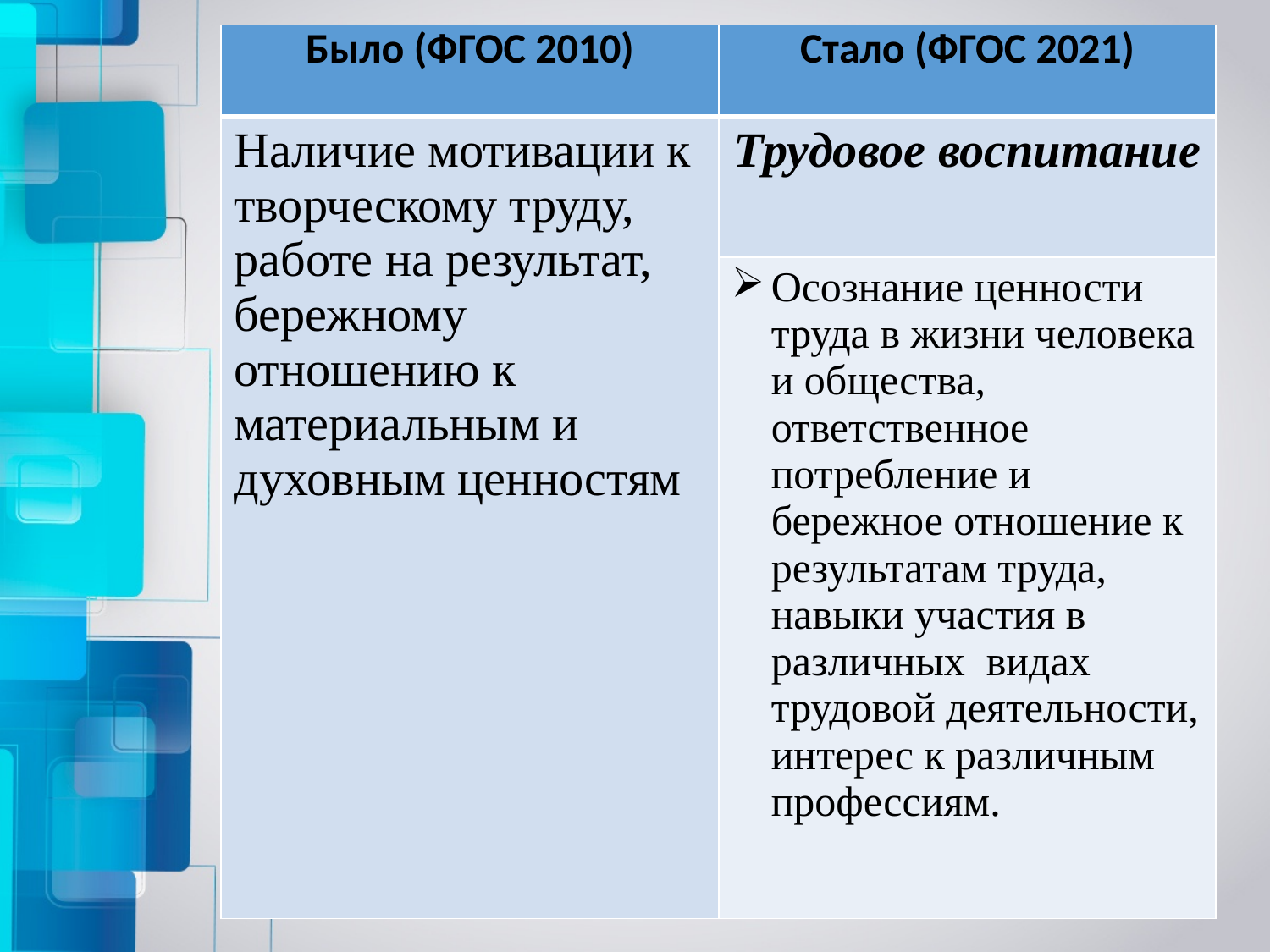

| Было (ФГОС 2010) | Стало (ФГОС 2021) |
| --- | --- |
| Наличие мотивации к творческому труду, работе на результат, бережному отношению к материальным и духовным ценностям | Трудовое воспитание |
|  | Осознание ценности труда в жизни человека и общества, ответственное потребление и бережное отношение к результатам труда, навыки участия в различных видах трудовой деятельности, интерес к различным профессиям. |